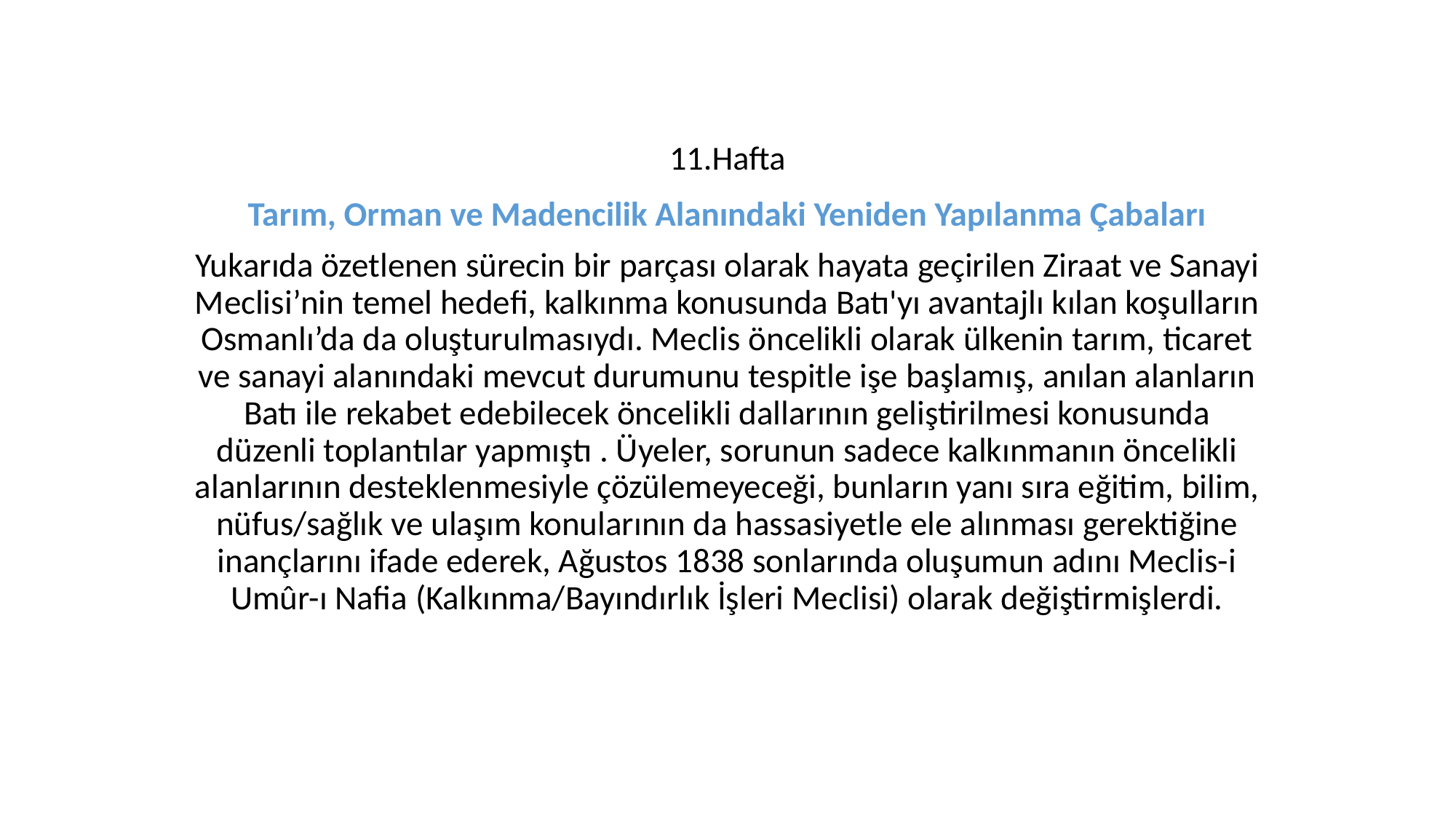

# 11.Hafta
Tarım, Orman ve Madencilik Alanındaki Yeniden Yapılanma Çabaları
Yukarıda özetlenen sürecin bir parçası olarak hayata geçirilen Ziraat ve Sanayi Meclisi’nin temel hedefi, kalkınma konusunda Batı'yı avantajlı kılan koşulların Osmanlı’da da oluşturulmasıydı. Meclis öncelikli olarak ülkenin tarım, ticaret ve sanayi alanındaki mevcut durumunu tespitle işe başlamış, anılan alanların Batı ile rekabet edebilecek öncelikli dallarının geliştirilmesi konusunda düzenli toplantılar yapmıştı . Üyeler, sorunun sadece kalkınmanın öncelikli alanlarının desteklenmesiyle çözülemeyeceği, bunların yanı sıra eğitim, bilim, nüfus/sağlık ve ulaşım konularının da hassasiyetle ele alınması gerektiğine inançlarını ifade ederek, Ağustos 1838 sonlarında oluşumun adını Meclis-i Umûr-ı Nafia (Kalkınma/Bayındırlık İşleri Meclisi) olarak değiştirmişlerdi.